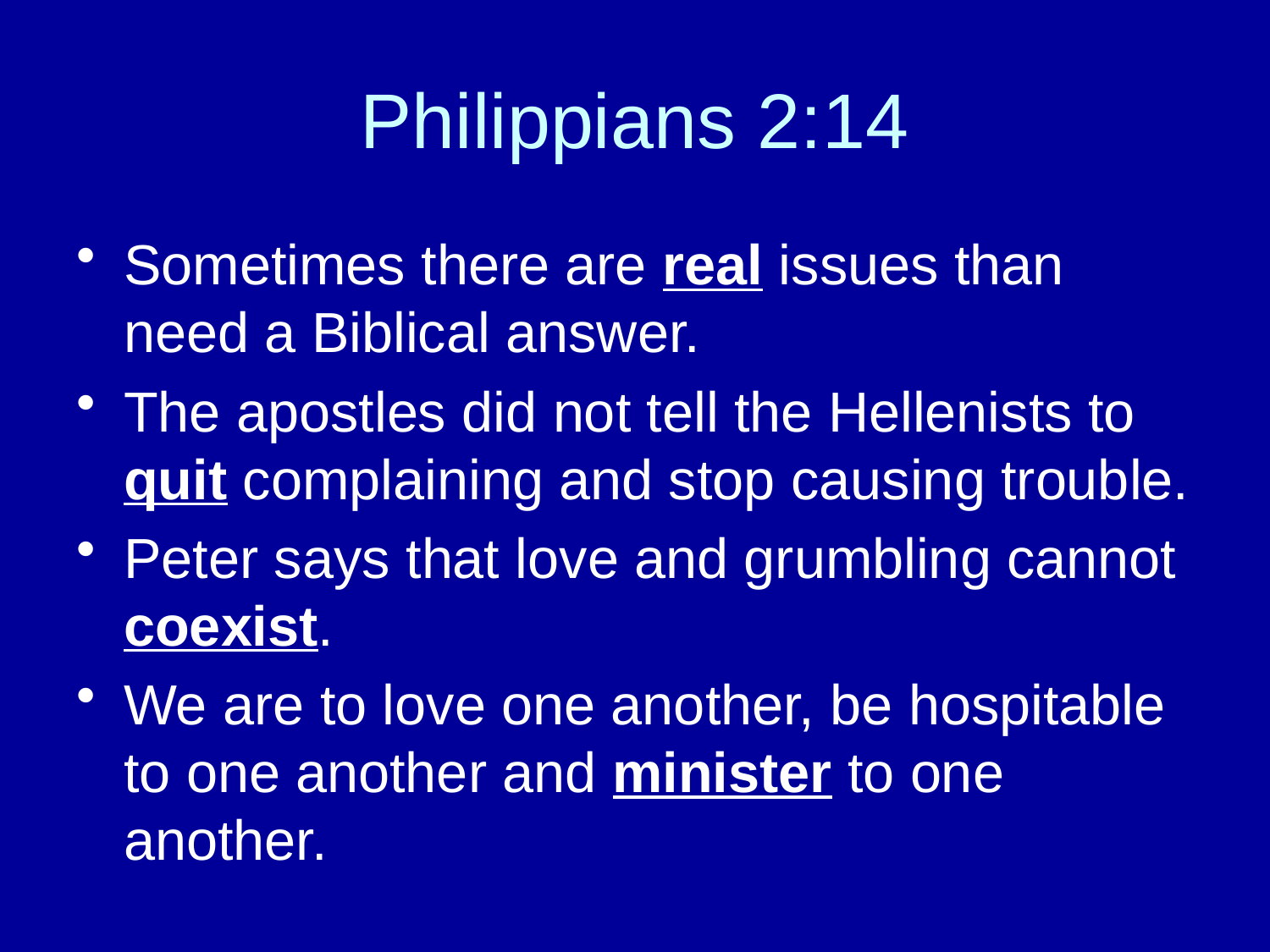

# Philippians 2:14
Sometimes there are real issues than need a Biblical answer.
The apostles did not tell the Hellenists to quit complaining and stop causing trouble.
Peter says that love and grumbling cannot coexist.
We are to love one another, be hospitable to one another and minister to one another.